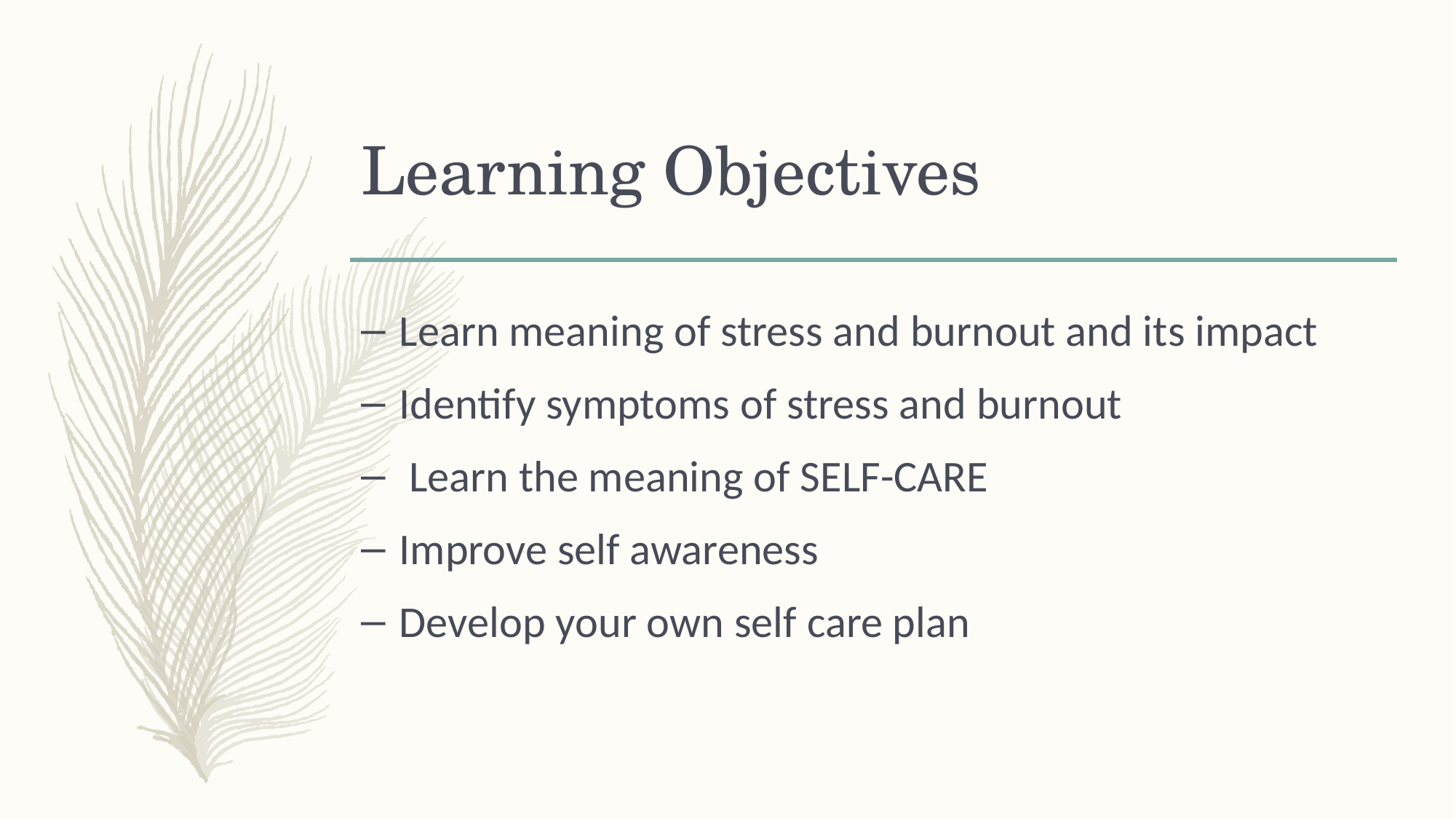

# Learning Objectives
Learn meaning of stress and burnout and its impact
Identify symptoms of stress and burnout
 Learn the meaning of SELF-CARE
Improve self awareness
Develop your own self care plan